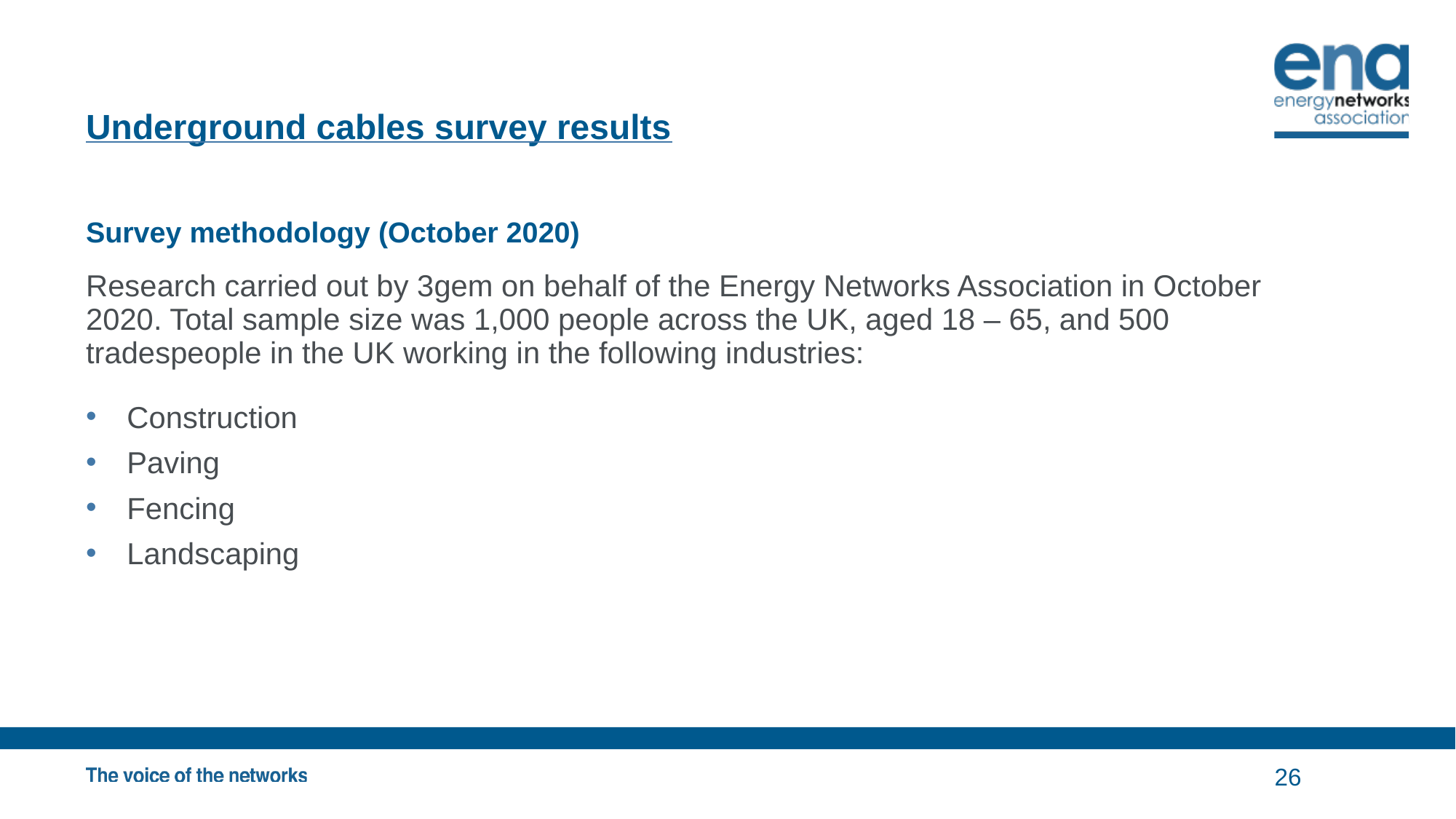

# Underground cables survey results
Survey methodology (October 2020)
Research carried out by 3gem on behalf of the Energy Networks Association in October 2020. Total sample size was 1,000 people across the UK, aged 18 – 65, and 500 tradespeople in the UK working in the following industries:
Construction
Paving
Fencing
Landscaping

26